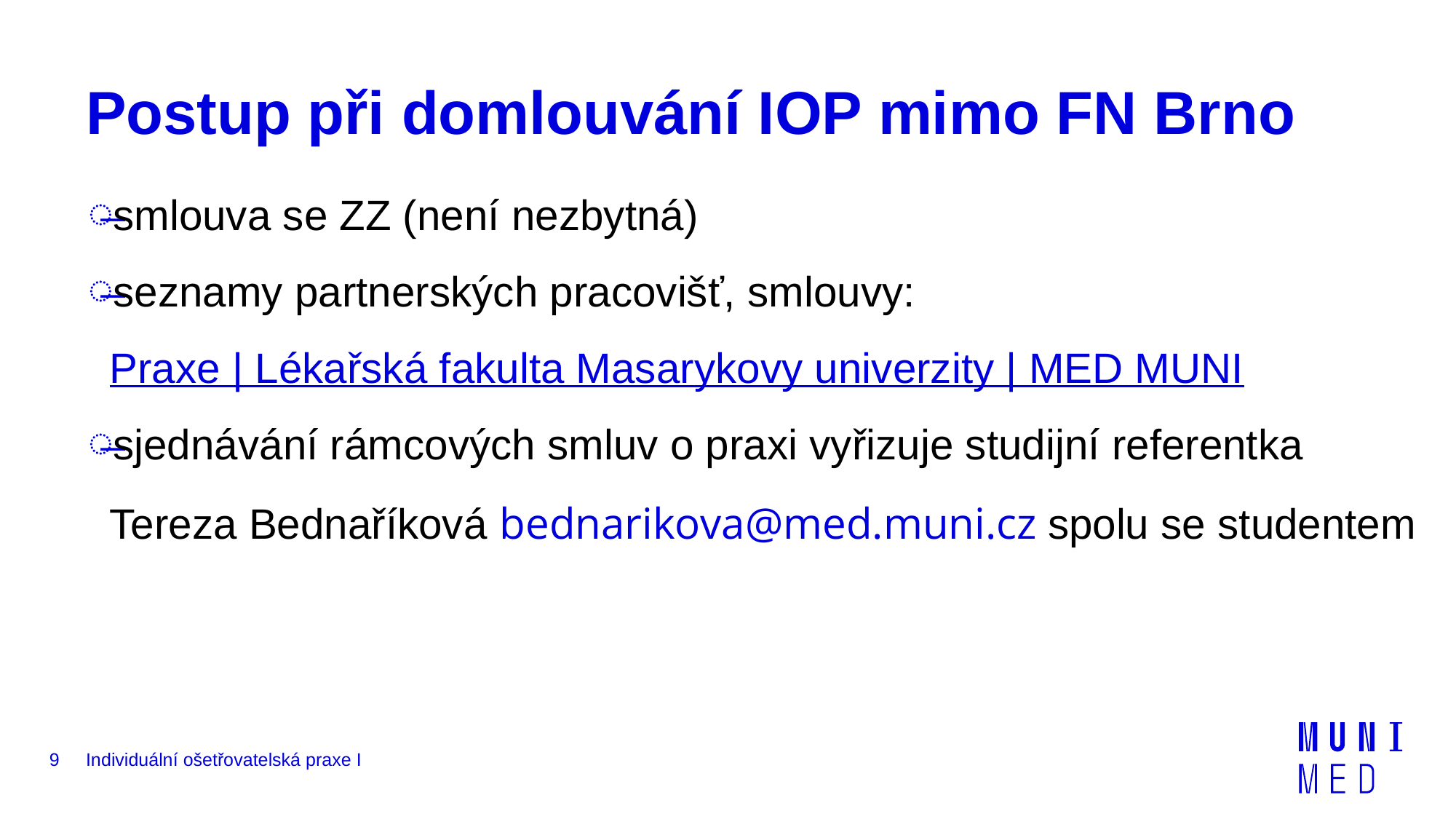

# Postup při domlouvání IOP mimo FN Brno
smlouva se ZZ (není nezbytná)
seznamy partnerských pracovišť, smlouvy: Praxe | Lékařská fakulta Masarykovy univerzity | MED MUNI
sjednávání rámcových smluv o praxi vyřizuje studijní referentka Tereza Bednaříková bednarikova@med.muni.cz spolu se studentem

9
Individuální ošetřovatelská praxe I